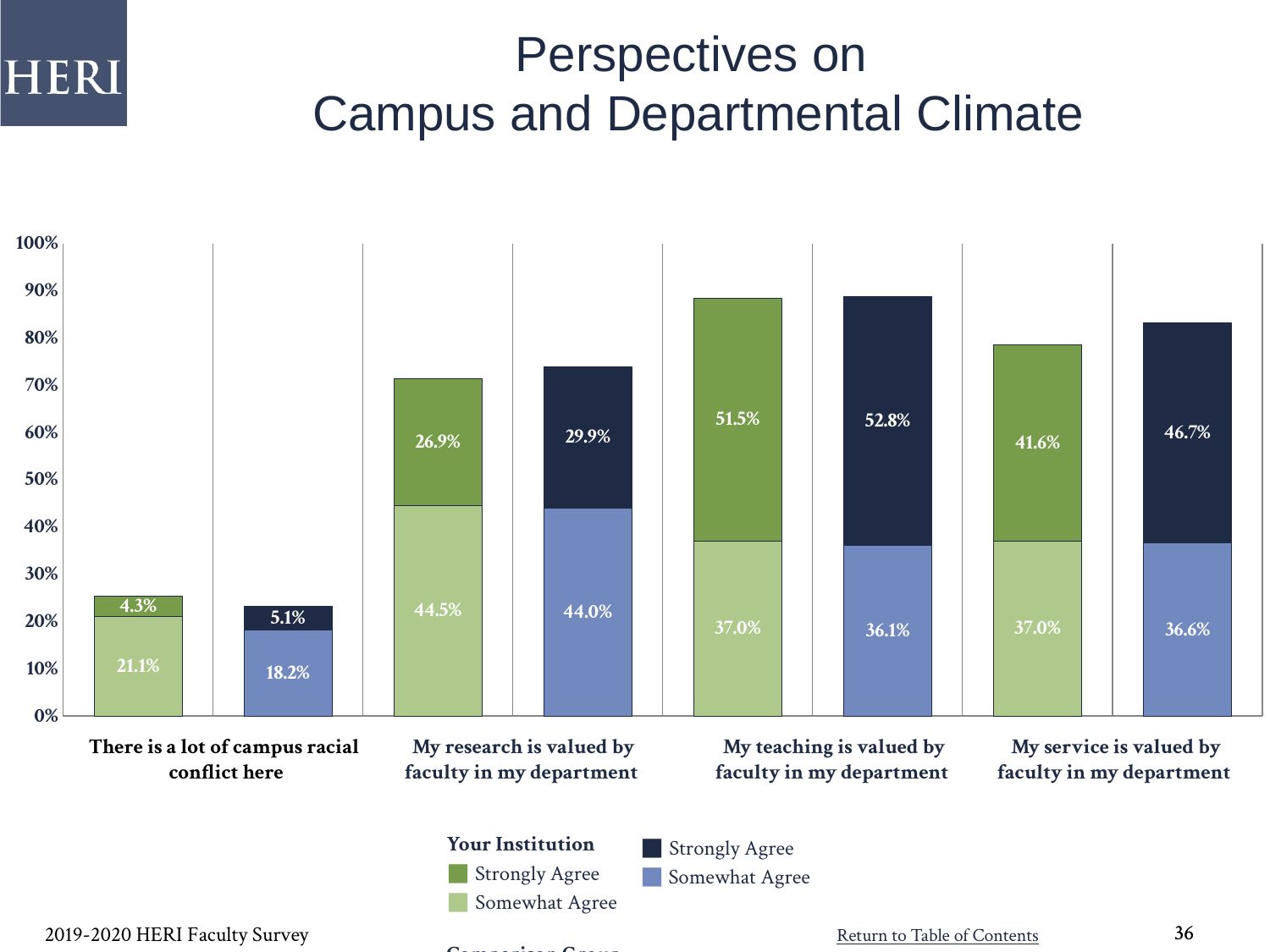

Perspectives on
Campus and Departmental Climate

### Chart

| Category | Strongly Agree | Somewhat Agree |
|---|---|---|
| There is a lot of campus racial conflict here | 0.211 | 0.043 |
| comp | 0.182 | 0.051 |
| My research is valued by faculty in my department | 0.445 | 0.269 |
| comp | 0.44 | 0.299 |
| My teaching is valued by faculty in my department | 0.37 | 0.515 |
| comp | 0.361 | 0.528 |
| My service is valued by faculty in my department | 0.37 | 0.416 |
| comp | 0.366 | 0.467 |
There is a lot of campus racial
conflict here
 My research is valued by
faculty in my department
 My service is valued by
faculty in my department
 My teaching is valued by
faculty in my department
Your Institution
■ Strongly Agree
■ Somewhat Agree

Comparison Group
■ Strongly Agree
■ Somewhat Agree

2019-2020 HERI Faculty Survey
36
36